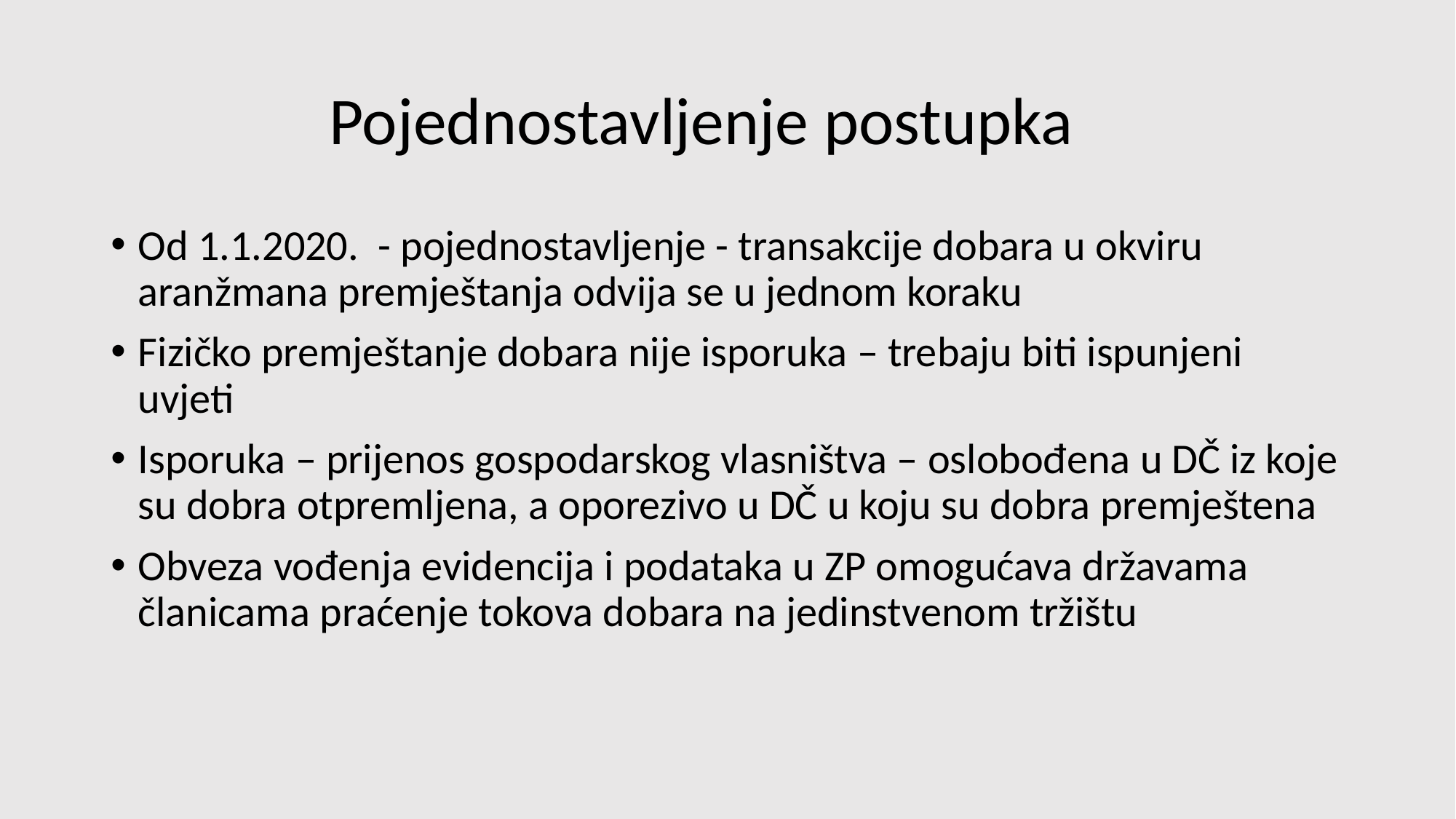

# Pojednostavljenje postupka
Od 1.1.2020.  - pojednostavljenje - transakcije dobara u okviru aranžmana premještanja odvija se u jednom koraku
Fizičko premještanje dobara nije isporuka – trebaju biti ispunjeni uvjeti
Isporuka – prijenos gospodarskog vlasništva – oslobođena u DČ iz koje su dobra otpremljena, a oporezivo u DČ u koju su dobra premještena
Obveza vođenja evidencija i podataka u ZP omogućava državama članicama praćenje tokova dobara na jedinstvenom tržištu